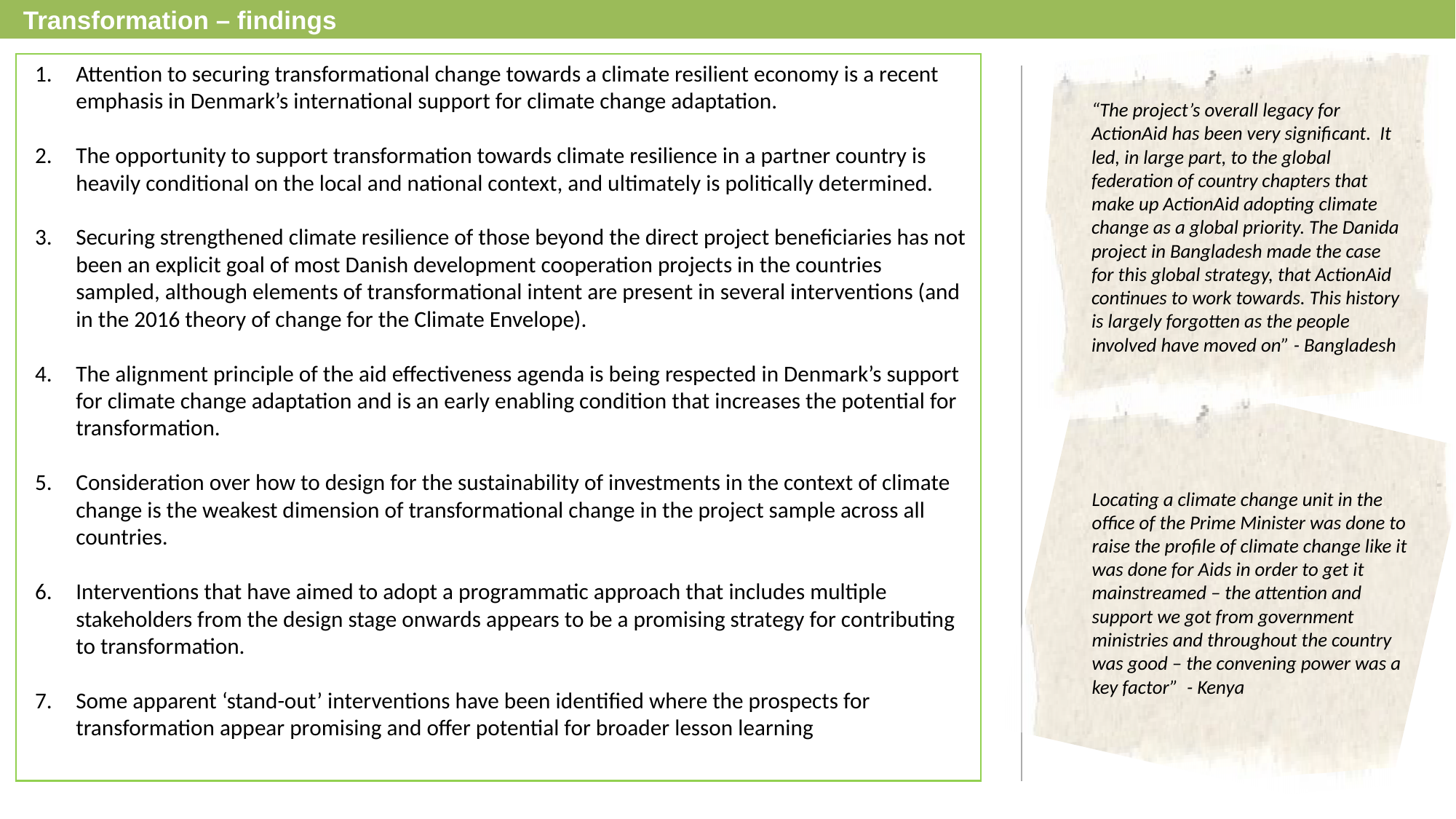

Transformation – findings

Attention to securing transformational change towards a climate resilient economy is a recent emphasis in Denmark’s international support for climate change adaptation.

The opportunity to support transformation towards climate resilience in a partner country is heavily conditional on the local and national context, and ultimately is politically determined.

Securing strengthened climate resilience of those beyond the direct project beneficiaries has not been an explicit goal of most Danish development cooperation projects in the countries sampled, although elements of transformational intent are present in several interventions (and in the 2016 theory of change for the Climate Envelope).

The alignment principle of the aid effectiveness agenda is being respected in Denmark’s support for climate change adaptation and is an early enabling condition that increases the potential for transformation.

Consideration over how to design for the sustainability of investments in the context of climate change is the weakest dimension of transformational change in the project sample across all countries.

Interventions that have aimed to adopt a programmatic approach that includes multiple stakeholders from the design stage onwards appears to be a promising strategy for contributing to transformation.

Some apparent ‘stand-out’ interventions have been identified where the prospects for transformation appear promising and offer potential for broader lesson learning
“The project’s overall legacy for ActionAid has been very significant.  It led, in large part, to the global federation of country chapters that make up ActionAid adopting climate change as a global priority. The Danida project in Bangladesh made the case for this global strategy, that ActionAid continues to work towards. This history is largely forgotten as the people involved have moved on” - Bangladesh

Locating a climate change unit in the office of the Prime Minister was done to raise the profile of climate change like it was done for Aids in order to get it mainstreamed – the attention and support we got from government ministries and throughout the country was good – the convening power was a key factor”  - Kenya
23